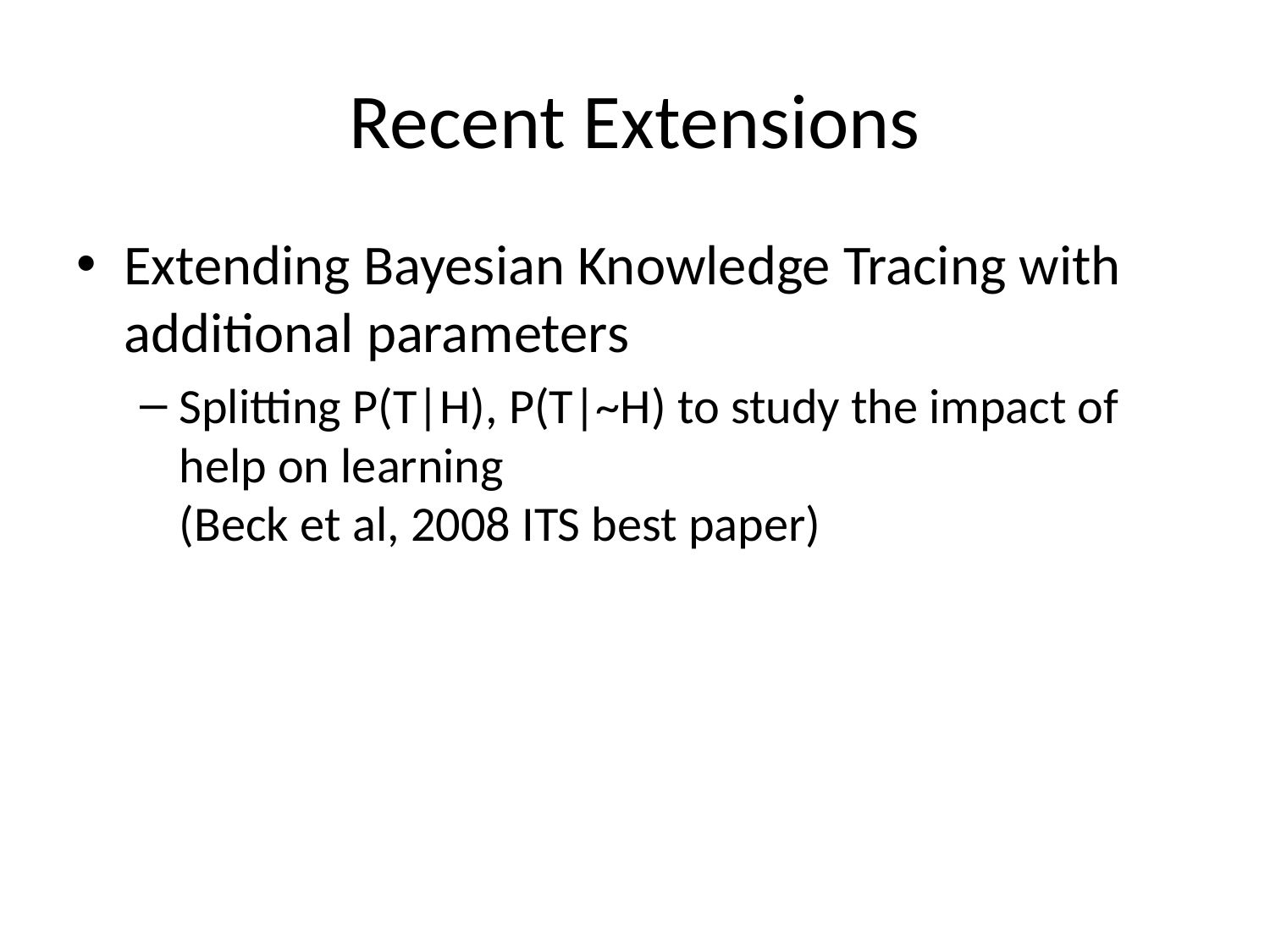

# Recent Extensions
Extending Bayesian Knowledge Tracing with additional parameters
Splitting P(T|H), P(T|~H) to study the impact of help on learning
(Beck et al, 2008 ITS best paper)